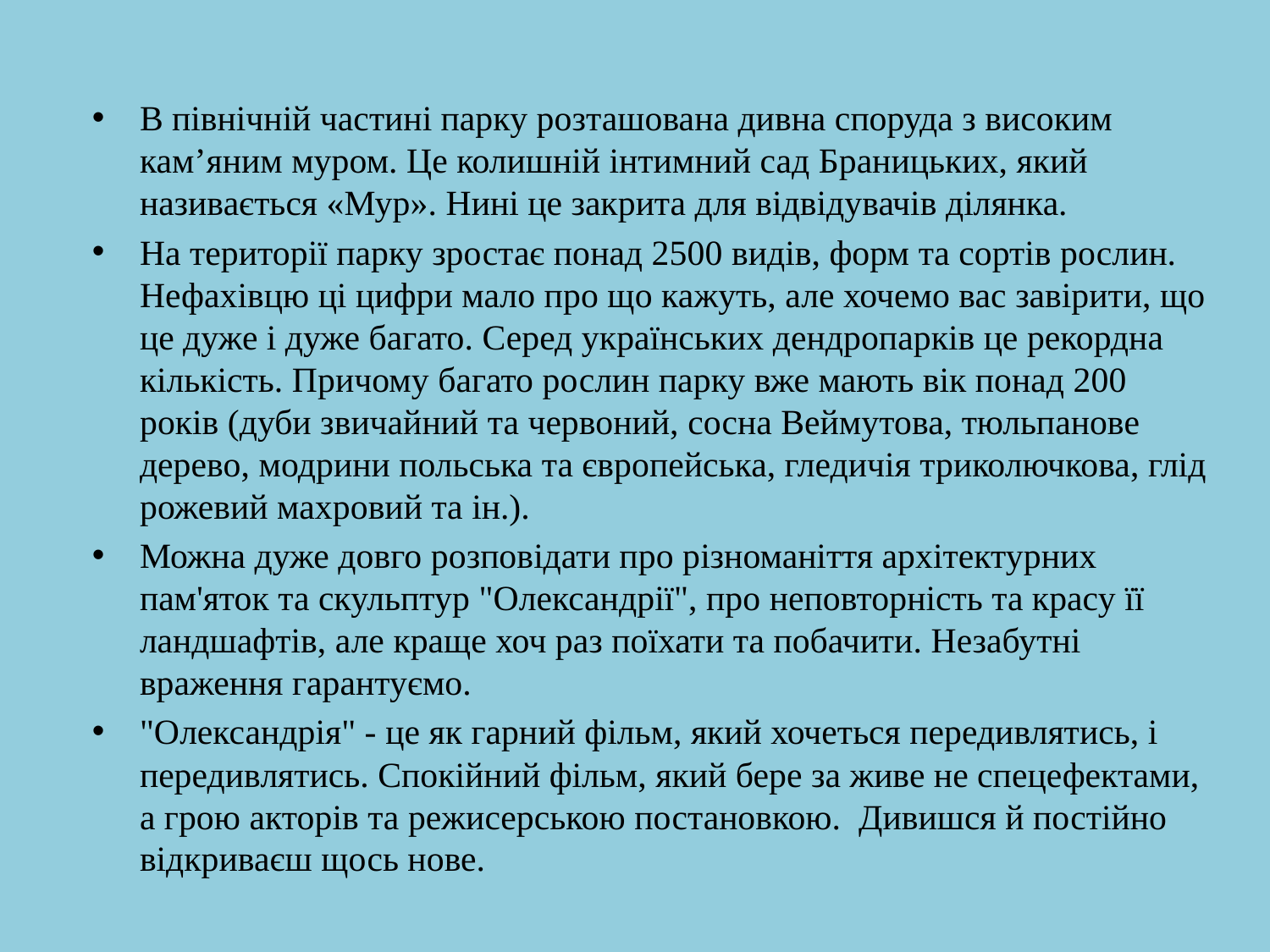

#
В північній частині парку розташована дивна споруда з високим кам’яним муром. Це колишній інтимний сад Браницьких, який називається «Мур». Нині це закрита для відвідувачів ділянка.
На території парку зростає понад 2500 видів, форм та сортів рослин. Нефахівцю ці цифри мало про що кажуть, але хочемо вас завірити, що це дуже і дуже багато. Серед українських дендропарків це рекордна кількість. Причому багато рослин парку вже мають вік понад 200 років (дуби звичайний та червоний, сосна Веймутова, тюльпанове дерево, модрини польська та європейська, гледичія триколючкова, глід рожевий махровий та ін.).
Можна дуже довго розповідати про різноманіття архітектурних пам'яток та скульптур "Олександрії", про неповторність та красу її ландшафтів, але краще хоч раз поїхати та побачити. Незабутні враження гарантуємо.
"Олександрія" - це як гарний фільм, який хочеться передивлятись, і передивлятись. Спокійний фільм, який бере за живе не спецефектами, а грою акторів та режисерською постановкою.  Дивишся й постійно відкриваєш щось нове.